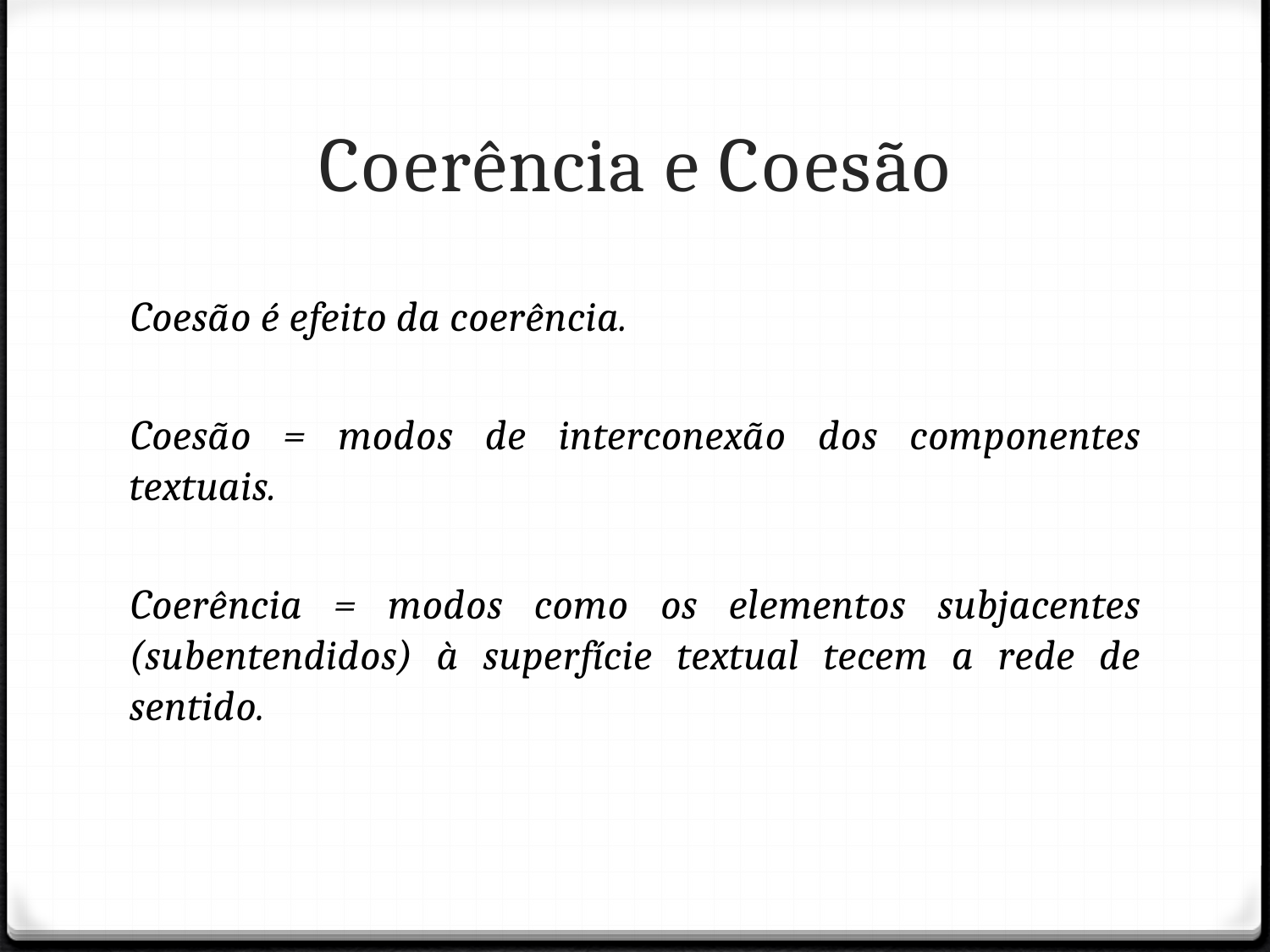

# Coerência e Coesão
Coesão é efeito da coerência.

Coesão = modos de interconexão dos componentes textuais.

Coerência = modos como os elementos subjacentes (subentendidos) à superfície textual tecem a rede de sentido.